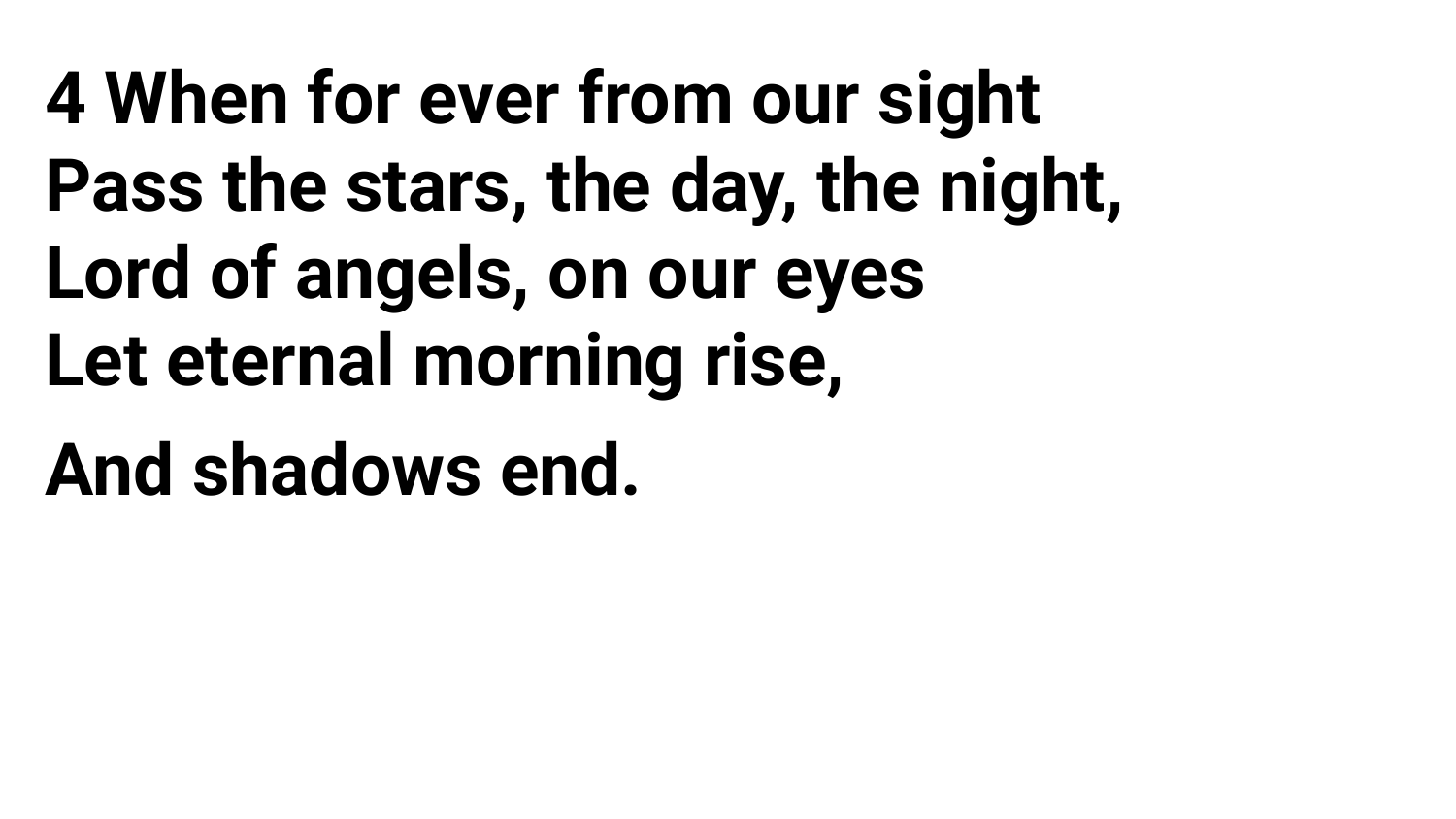

4 When for ever from our sight
Pass the stars, the day, the night,
Lord of angels, on our eyes
Let eternal morning rise,
And shadows end.